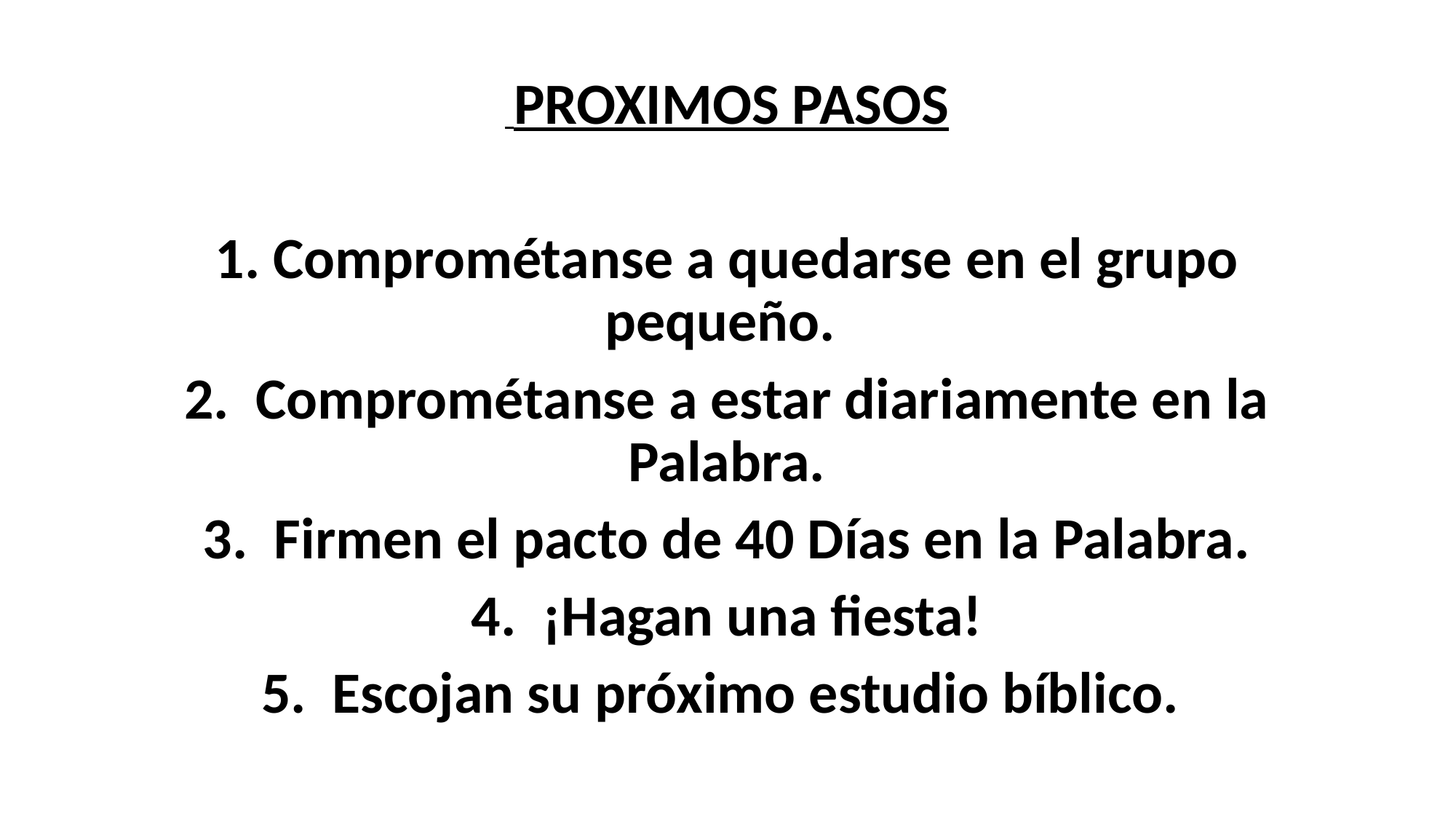

PROXIMOS PASOS

1. Comprométanse a quedarse en el grupo pequeño.
2.  Comprométanse a estar diariamente en la Palabra.
3.  Firmen el pacto de 40 Días en la Palabra.
4.  ¡Hagan una fiesta!
5.  Escojan su próximo estudio bíblico.